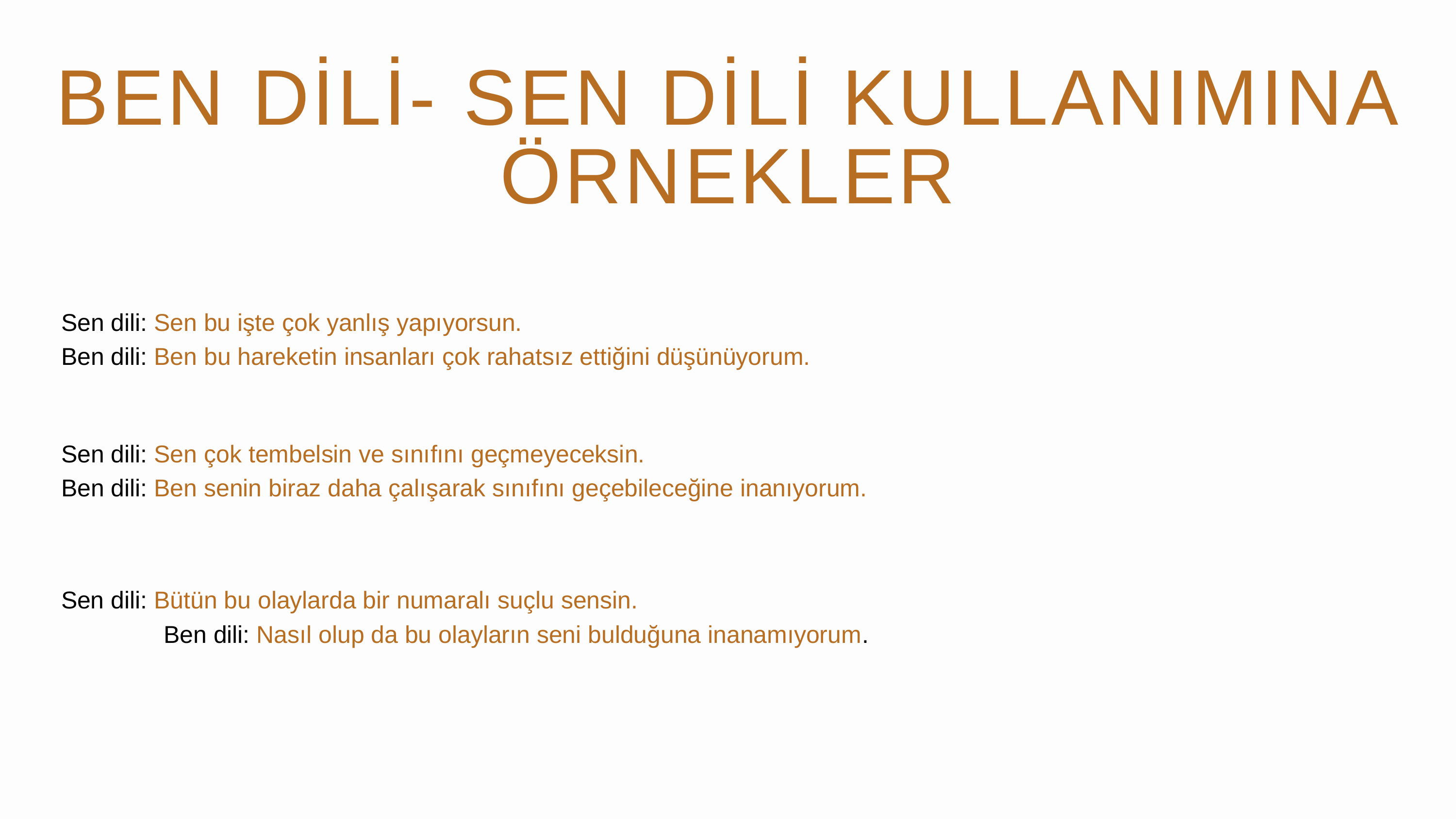

BEN DİLİ- SEN DİLİ KULLANIMINA ÖRNEKLER
Sen dili: Sen bu işte çok yanlış yapıyorsun.
Ben dili: Ben bu hareketin insanları çok rahatsız ettiğini düşünüyorum.
Sen dili: Sen çok tembelsin ve sınıfını geçmeyeceksin.
Ben dili: Ben senin biraz daha çalışarak sınıfını geçebileceğine inanıyorum.
Sen dili: Bütün bu olaylarda bir numaralı suçlu sensin.
Ben dili: Nasıl olup da bu olayların seni bulduğuna inanamıyorum.